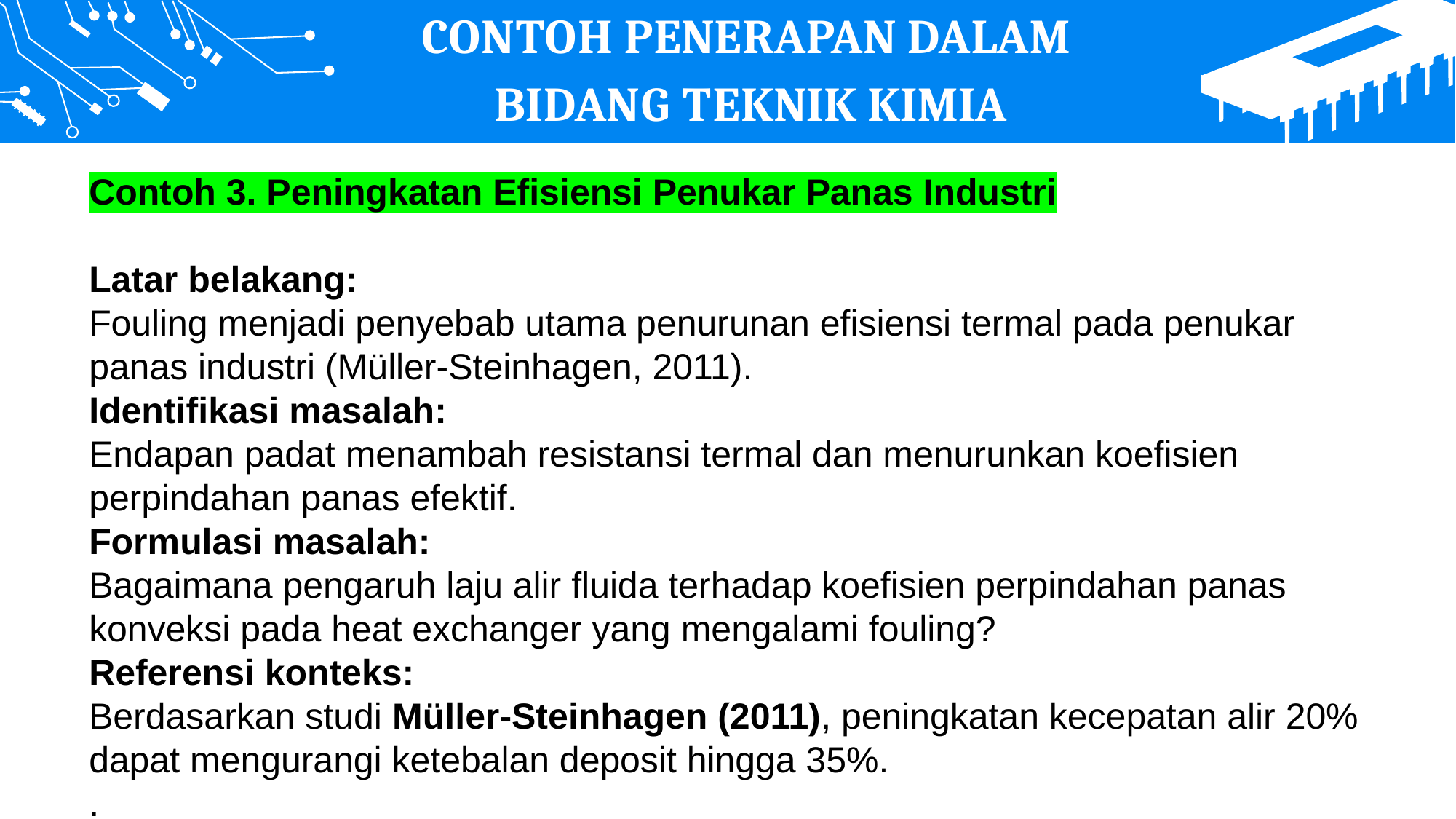

CONTOH PENERAPAN DALAM
BIDANG TEKNIK KIMIA

Contoh 3. Peningkatan Efisiensi Penukar Panas Industri

Latar belakang:
Fouling menjadi penyebab utama penurunan efisiensi termal pada penukar panas industri (Müller-Steinhagen, 2011).
Identifikasi masalah:
Endapan padat menambah resistansi termal dan menurunkan koefisien perpindahan panas efektif.
Formulasi masalah:
Bagaimana pengaruh laju alir fluida terhadap koefisien perpindahan panas konveksi pada heat exchanger yang mengalami fouling?
Referensi konteks:
Berdasarkan studi Müller-Steinhagen (2011), peningkatan kecepatan alir 20% dapat mengurangi ketebalan deposit hingga 35%.
.

Contents
Performance
Contents
Performance

Contents
Performance